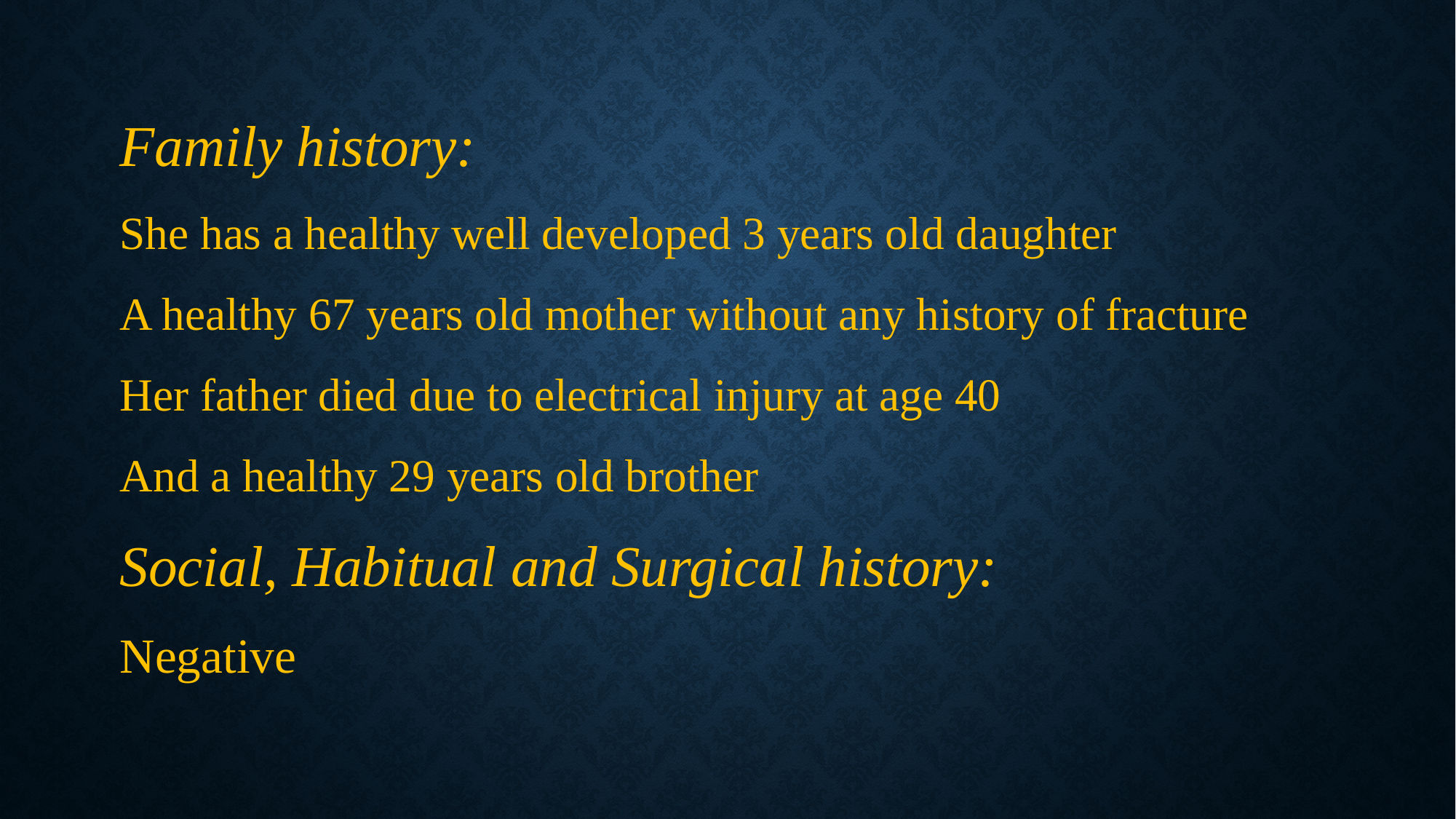

Family history:
She has a healthy well developed 3 years old daughter
A healthy 67 years old mother without any history of fracture
Her father died due to electrical injury at age 40
And a healthy 29 years old brother
Social, Habitual and Surgical history:
Negative